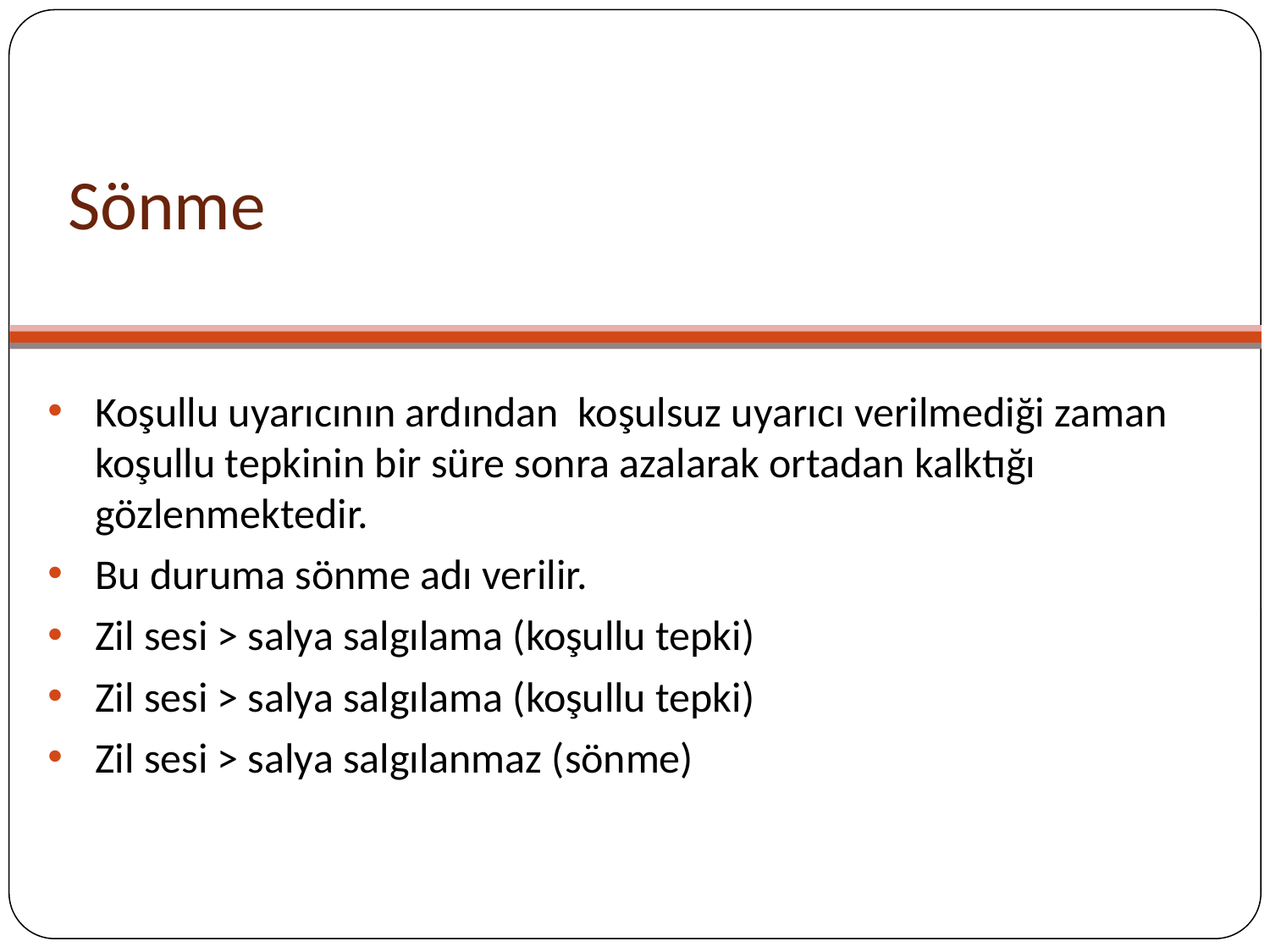

# Sönme
Koşullu uyarıcının ardından  koşulsuz uyarıcı verilmediği zaman koşullu tepkinin bir süre sonra azalarak ortadan kalktığı gözlenmektedir.
Bu duruma sönme adı verilir.
Zil sesi > salya salgılama (koşullu tepki)
Zil sesi > salya salgılama (koşullu tepki)
Zil sesi > salya salgılanmaz (sönme)